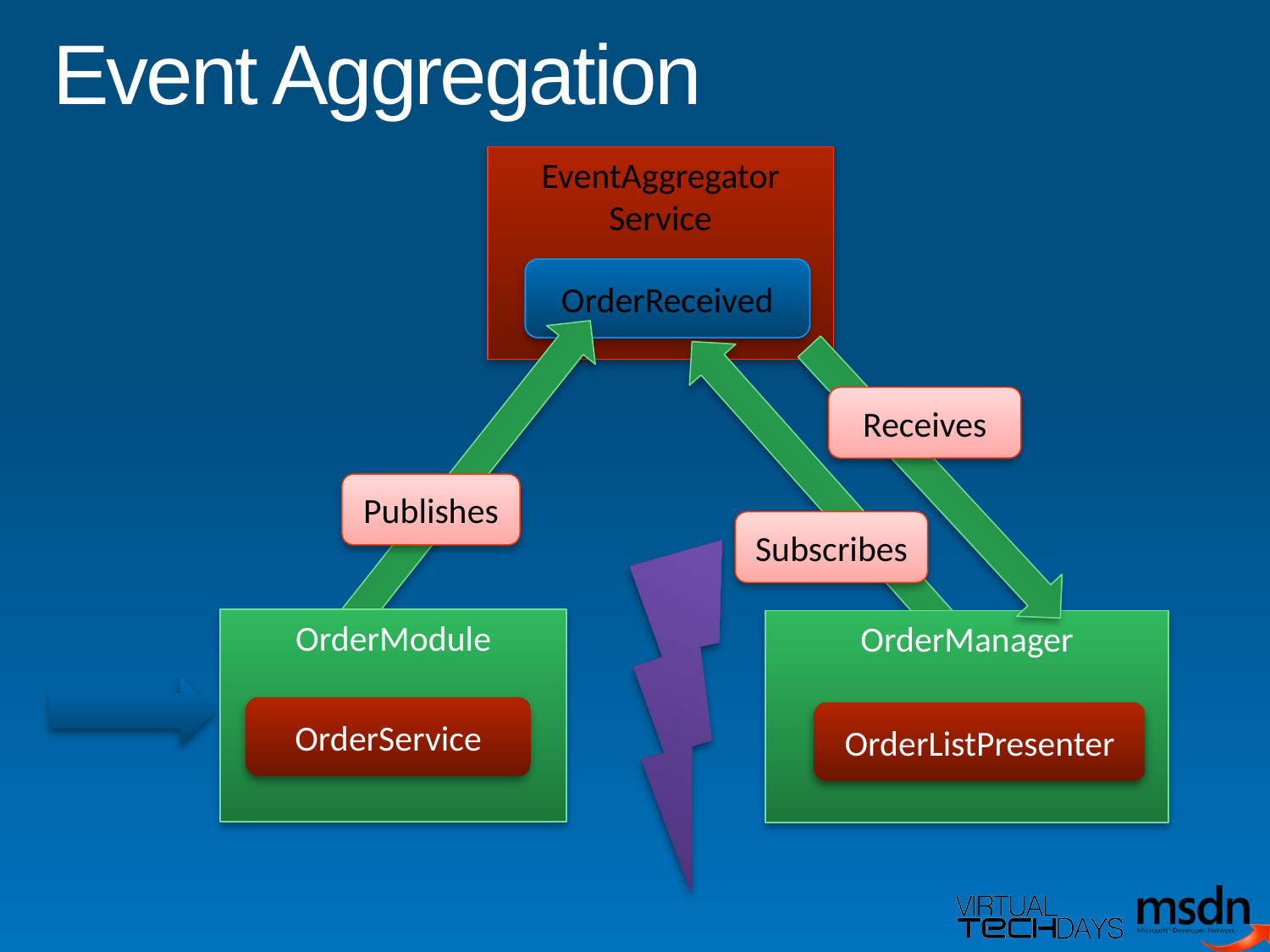

# Event Aggregation
EventAggregator
Service
OrderReceived
Receives

Publishes
Subscribes

OrderModule
OrderService
OrderManager
OrderListPresenter